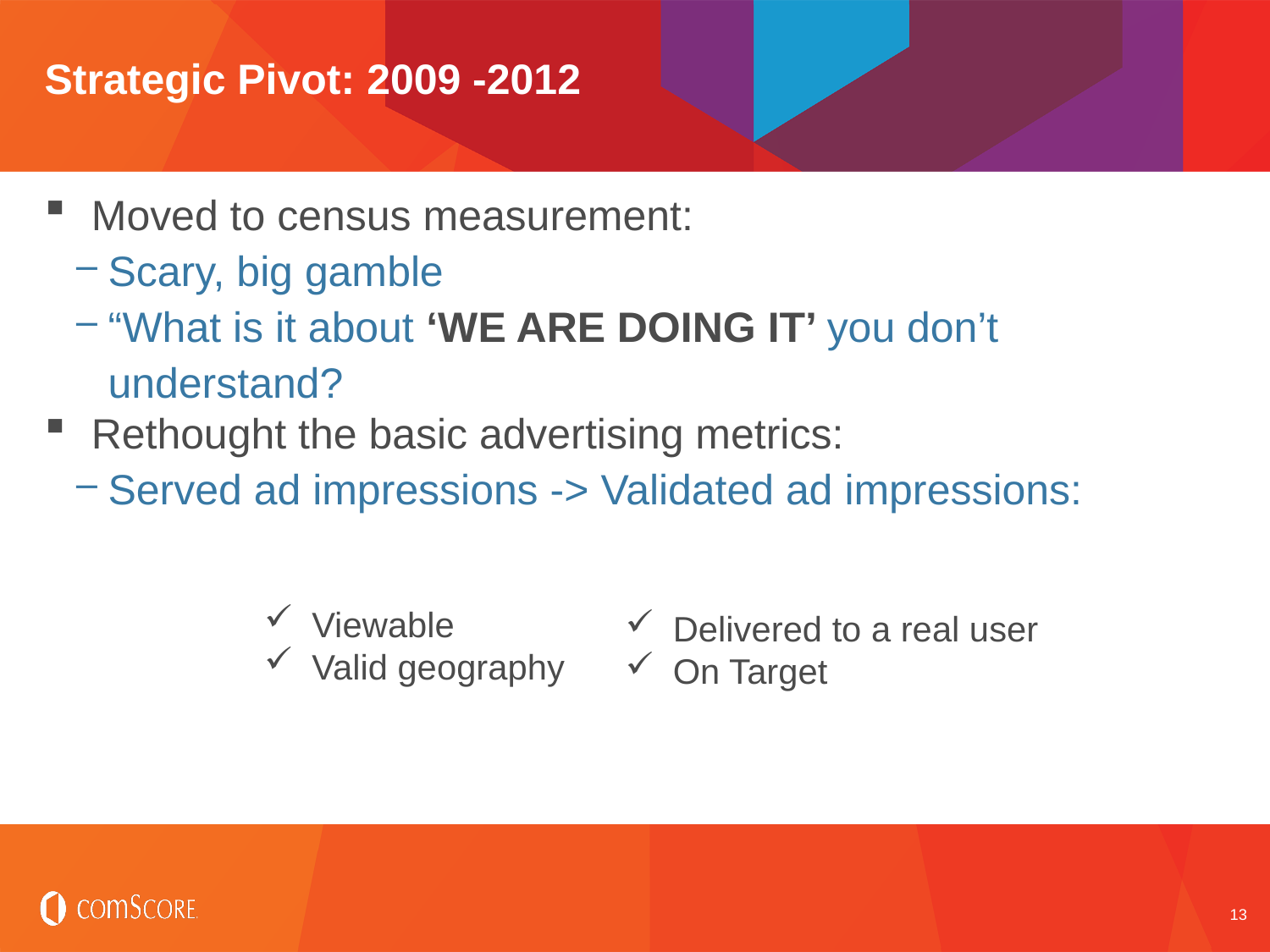

# Strategic Pivot: 2009 -2012
Moved to census measurement:
Scary, big gamble
“What is it about ‘WE ARE DOING IT’ you don’t understand?
Rethought the basic advertising metrics:
Served ad impressions -> Validated ad impressions:

Viewable
Valid geography

Delivered to a real user
On Target